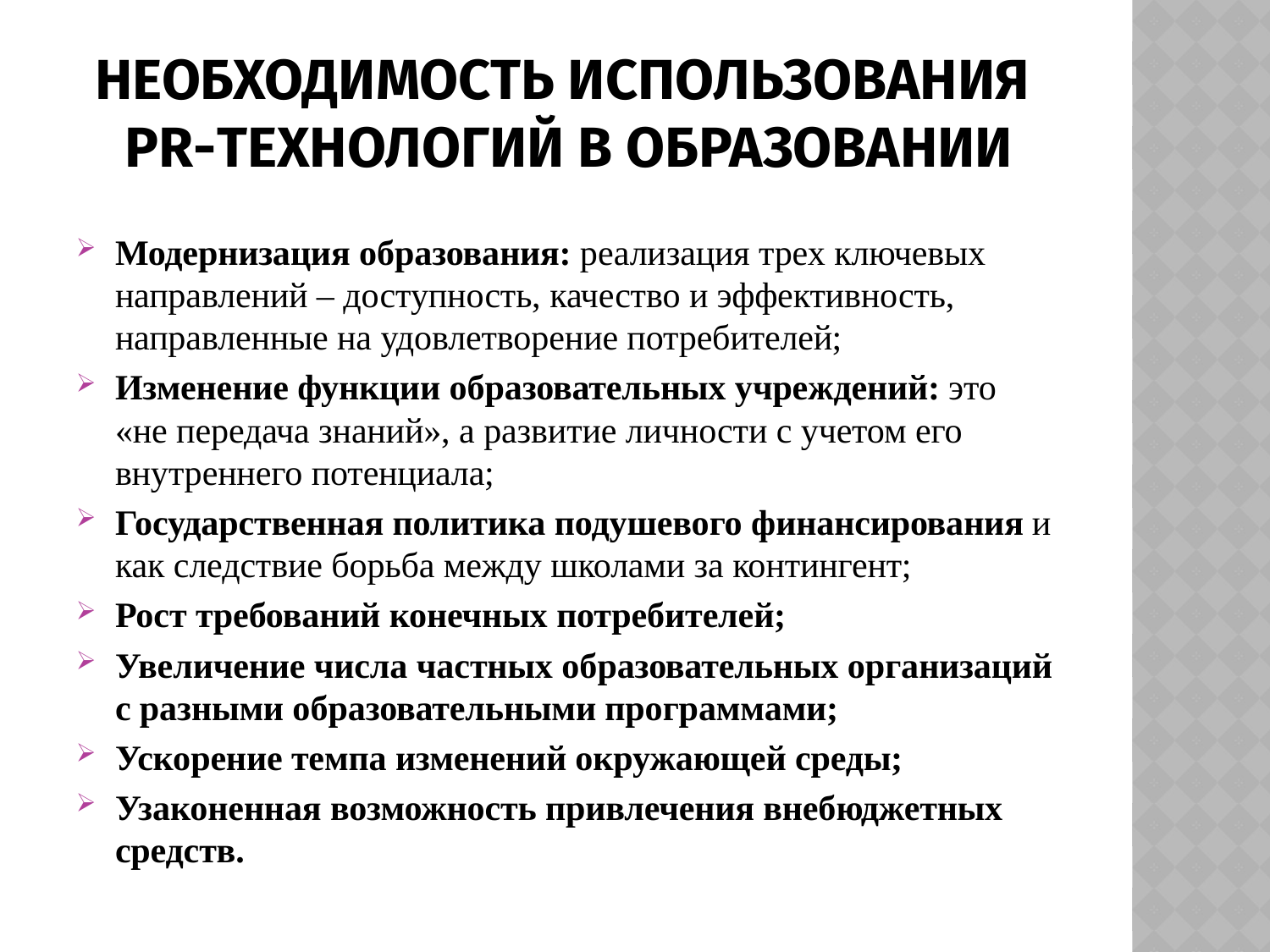

# Необходимость использования PR-технологий в образовании
Модернизация образования: реализация трех ключевых направлений – доступность, качество и эффективность, направленные на удовлетворение потребителей;
Изменение функции образовательных учреждений: это «не передача знаний», а развитие личности с учетом его внутреннего потенциала;
Государственная политика подушевого финансирования и как следствие борьба между школами за контингент;
Рост требований конечных потребителей;
Увеличение числа частных образовательных организаций с разными образовательными программами;
Ускорение темпа изменений окружающей среды;
Узаконенная возможность привлечения внебюджетных средств.